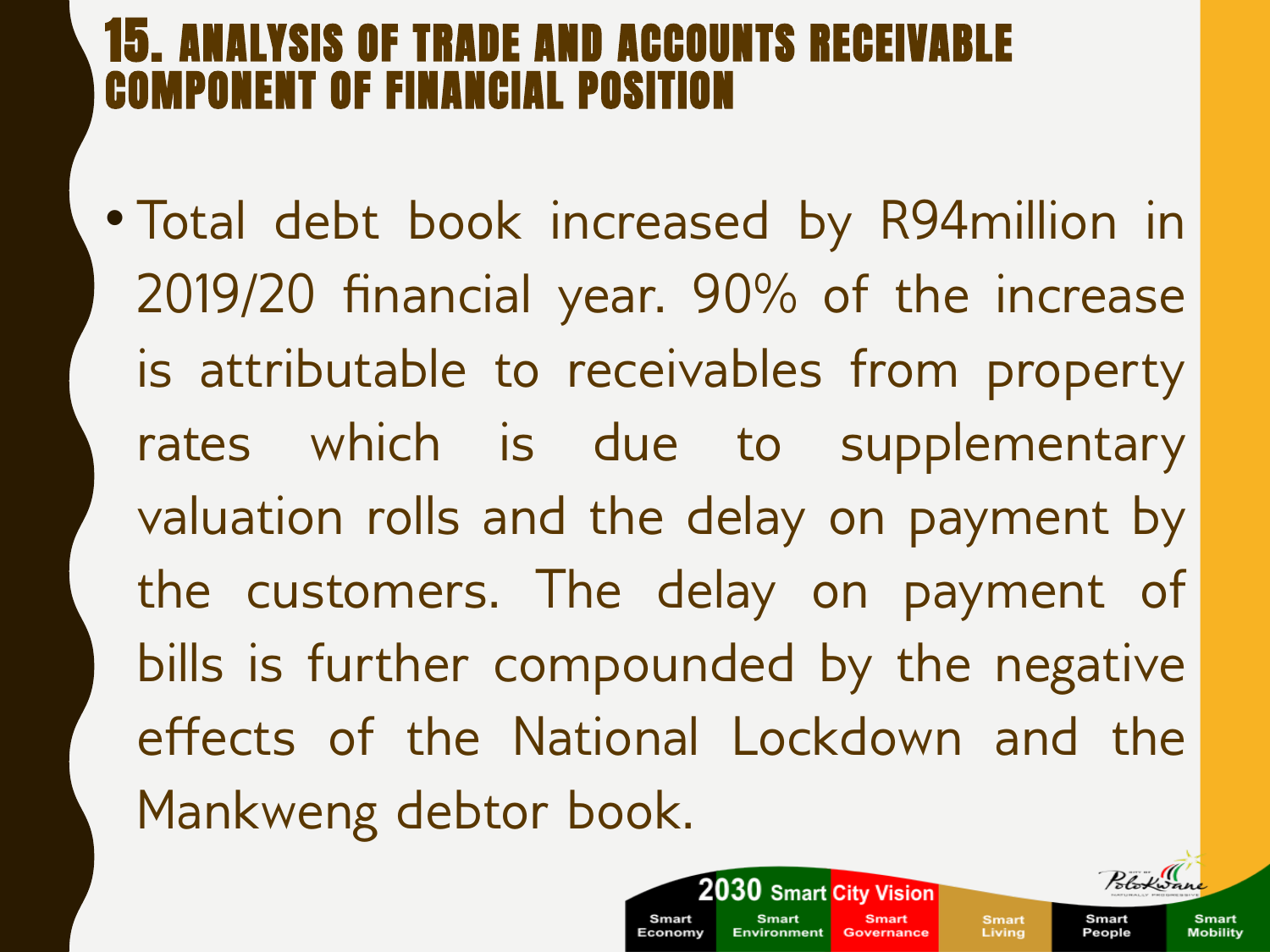

# 15. Analysis of trade and accounts receivable component of financial position
Total debt book increased by R94million in 2019/20 financial year. 90% of the increase is attributable to receivables from property rates which is due to supplementary valuation rolls and the delay on payment by the customers. The delay on payment of bills is further compounded by the negative effects of the National Lockdown and the Mankweng debtor book.